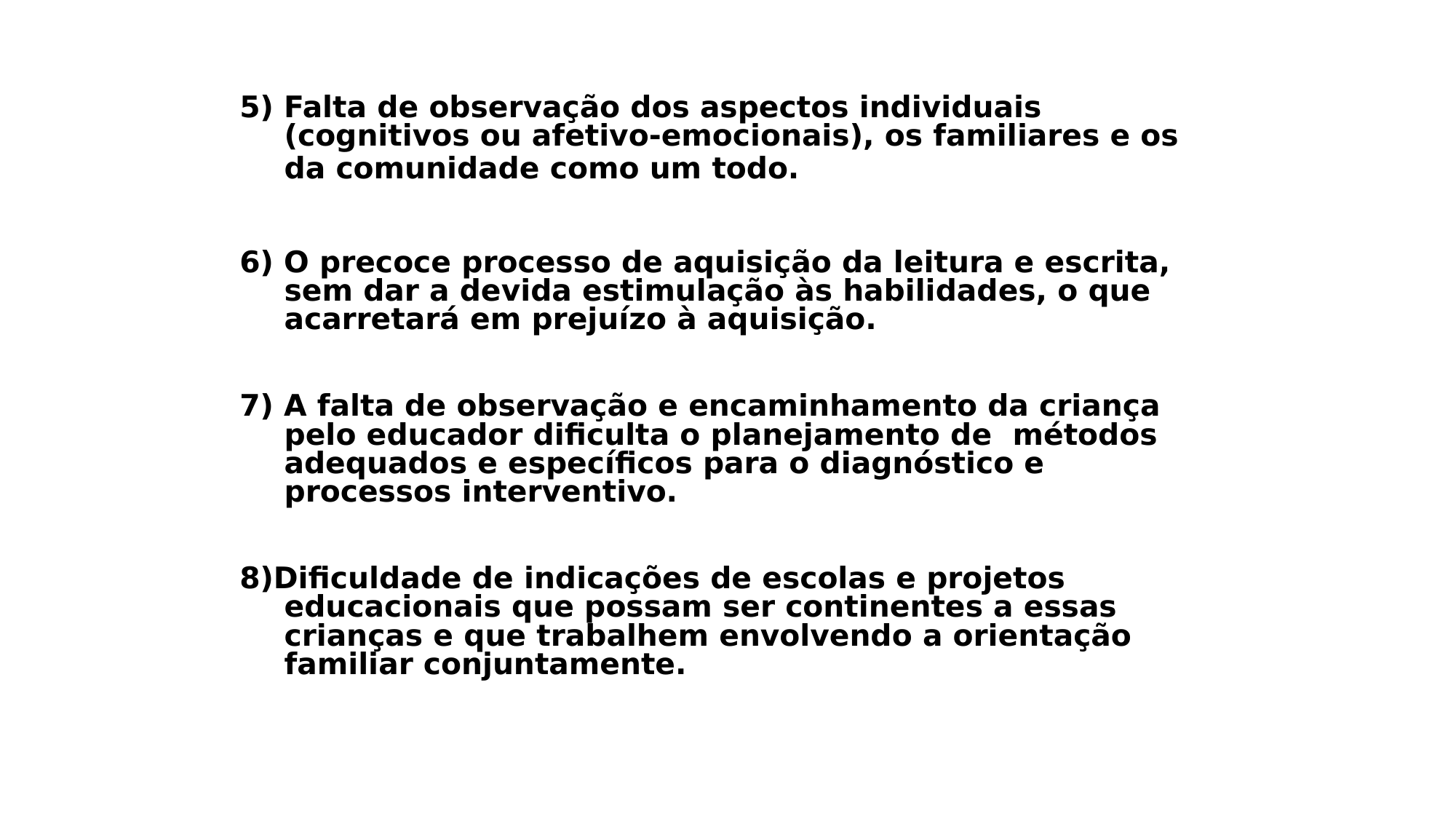

5) Falta de observação dos aspectos individuais (cognitivos ou afetivo-emocionais), os familiares e os da comunidade como um todo.

6) O precoce processo de aquisição da leitura e escrita, sem dar a devida estimulação às habilidades, o que acarretará em prejuízo à aquisição.

7) A falta de observação e encaminhamento da criança pelo educador dificulta o planejamento de  métodos adequados e específicos para o diagnóstico e processos interventivo.

8)Dificuldade de indicações de escolas e projetos educacionais que possam ser continentes a essas crianças e que trabalhem envolvendo a orientação familiar conjuntamente.